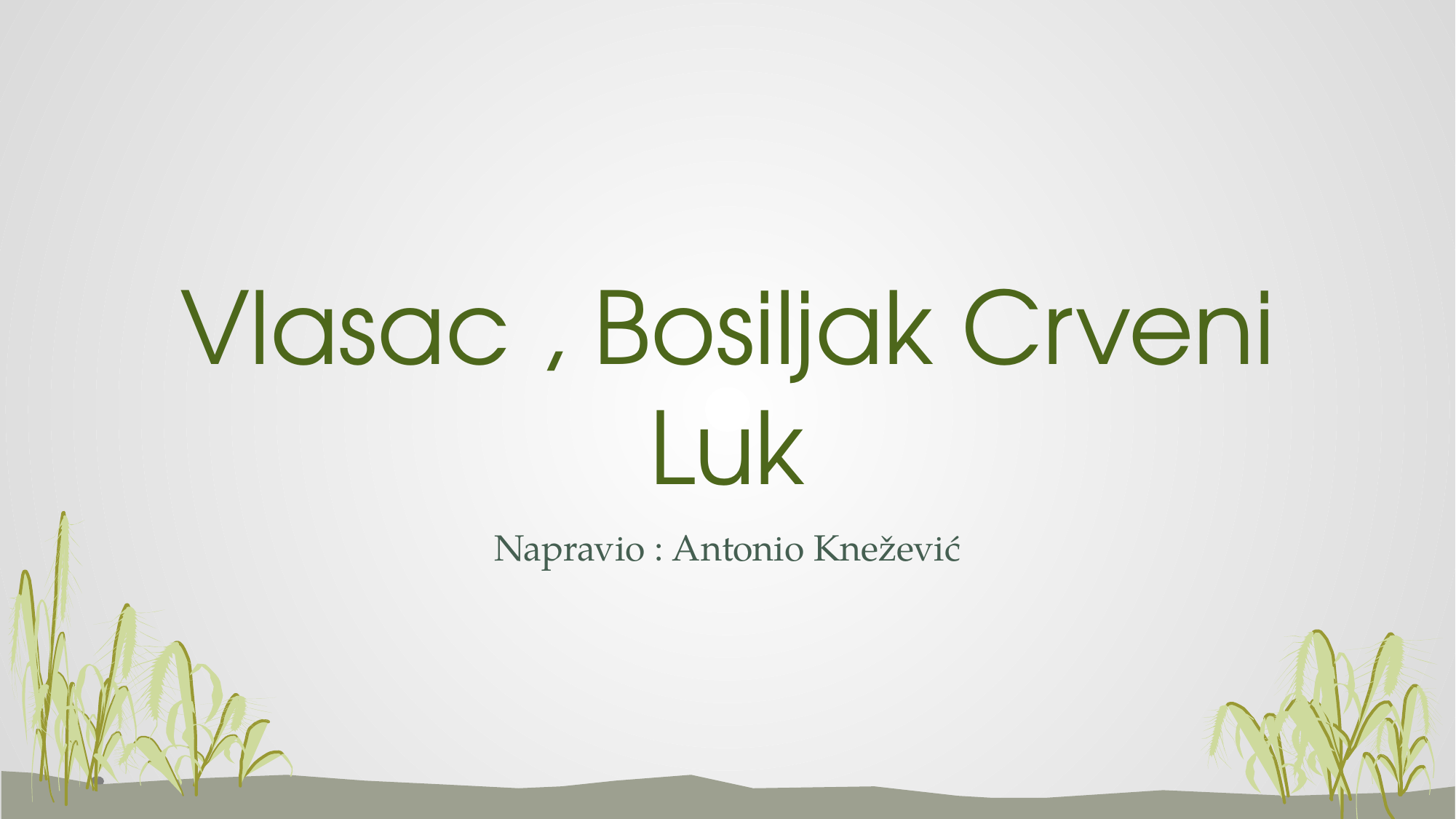

# Vlasac , Bosiljak Crveni Luk
Napravio : Antonio Knežević